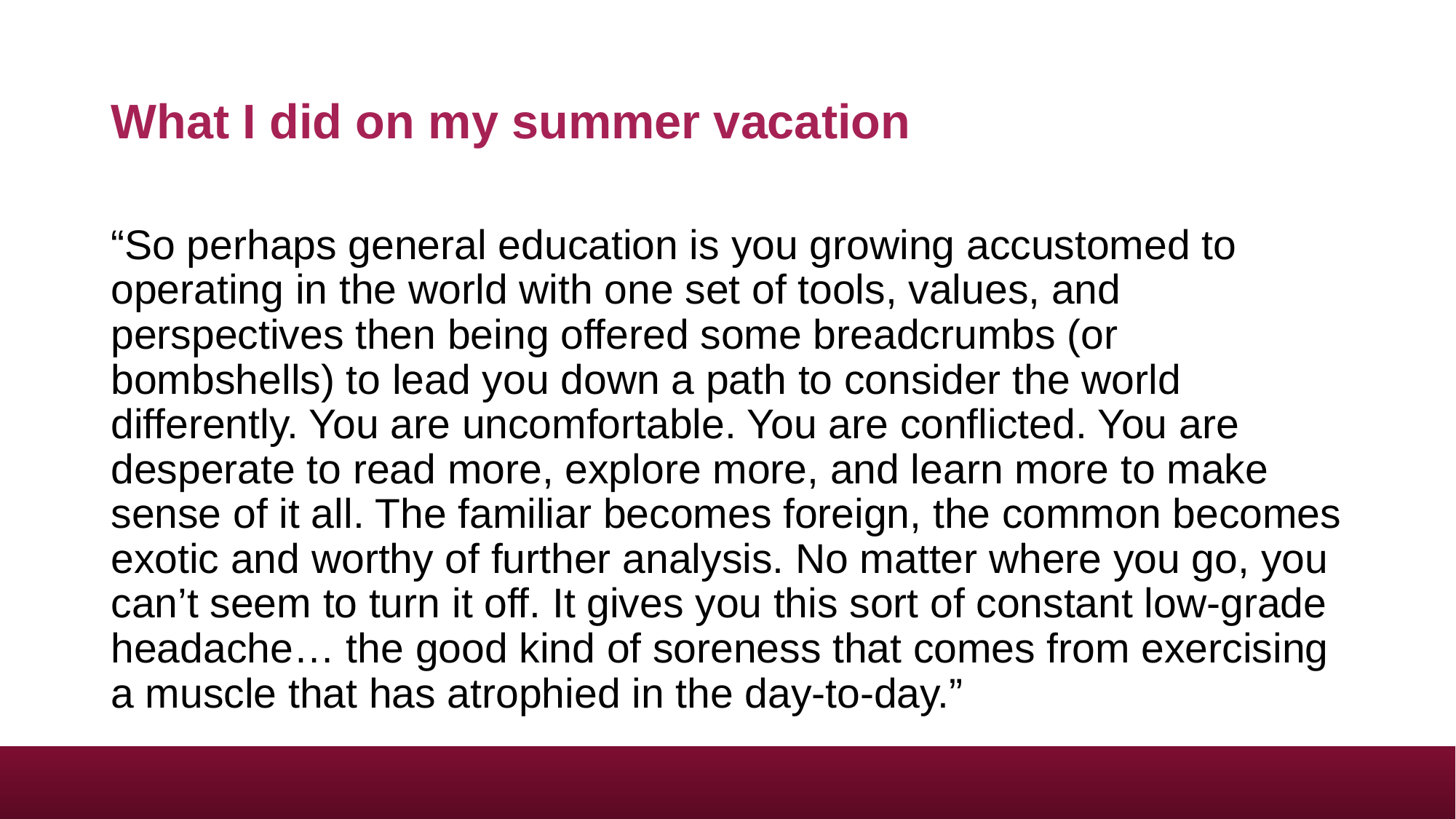

# What I did on my summer vacation
“So perhaps general education is you growing accustomed to operating in the world with one set of tools, values, and perspectives then being offered some breadcrumbs (or bombshells) to lead you down a path to consider the world differently. You are uncomfortable. You are conflicted. You are desperate to read more, explore more, and learn more to make sense of it all. The familiar becomes foreign, the common becomes exotic and worthy of further analysis. No matter where you go, you can’t seem to turn it off. It gives you this sort of constant low-grade headache… the good kind of soreness that comes from exercising a muscle that has atrophied in the day-to-day.”